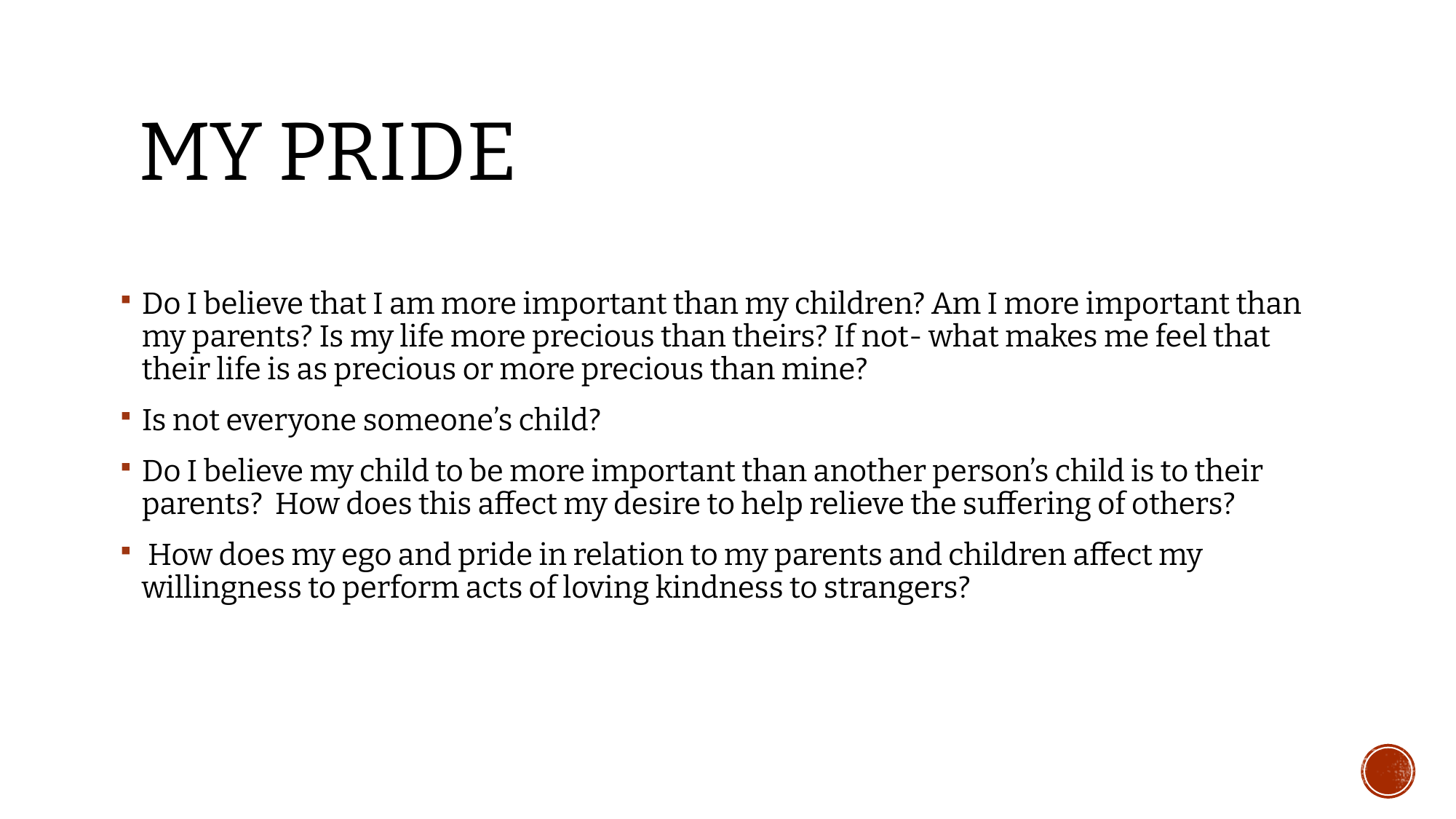

# My pride
Do I believe that I am more important than my children? Am I more important than my parents? Is my life more precious than theirs? If not- what makes me feel that their life is as precious or more precious than mine?
Is not everyone someone’s child?
Do I believe my child to be more important than another person’s child is to their parents?  How does this affect my desire to help relieve the suffering of others?
 How does my ego and pride in relation to my parents and children affect my willingness to perform acts of loving kindness to strangers?